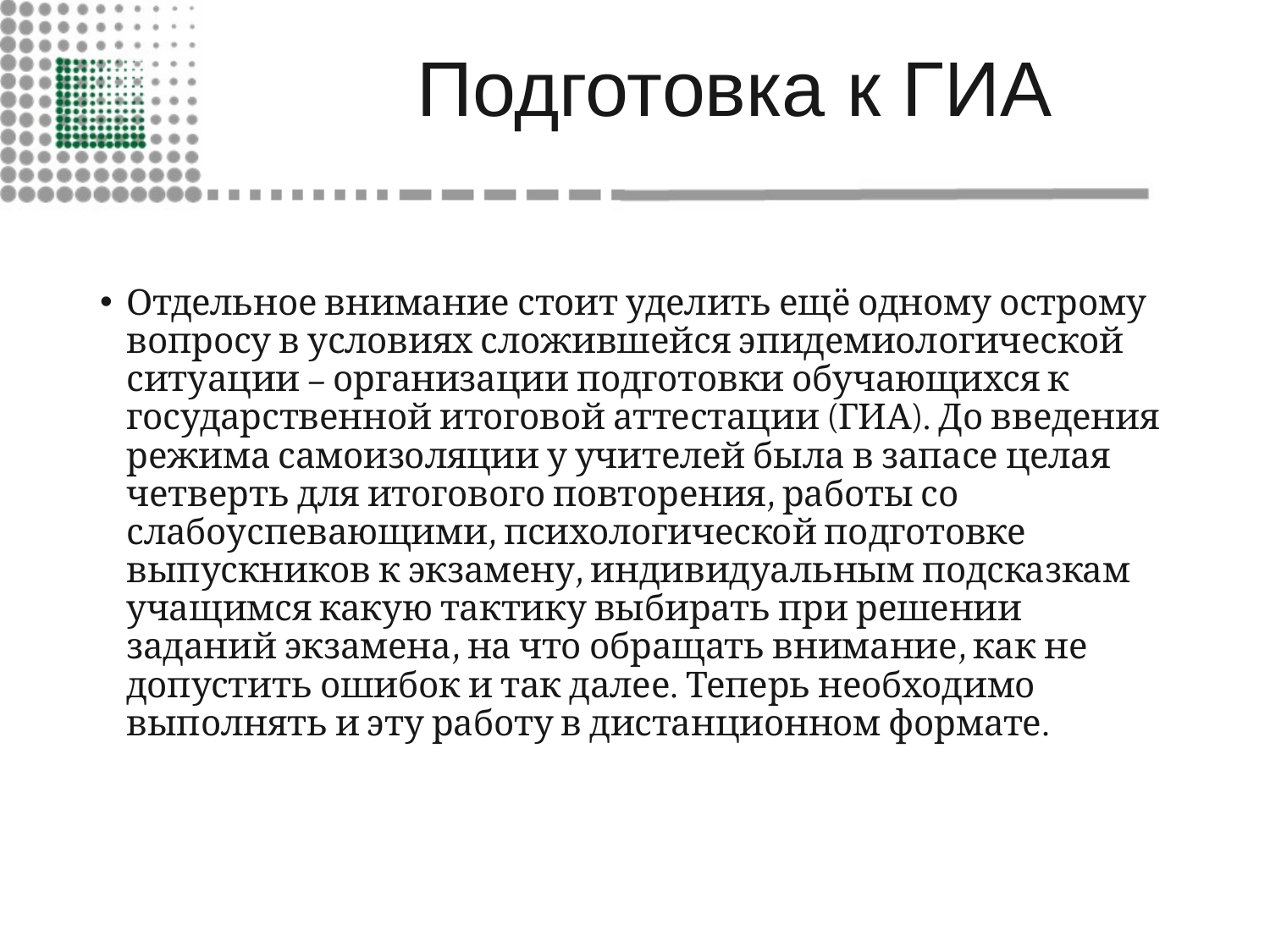

# Подготовка к ГИА
Отдельное внимание стоит уделить ещё одному острому вопросу в условиях сложившейся эпидемиологической ситуации – организации подготовки обучающихся к государственной итоговой аттестации (ГИА). До введения режима самоизоляции у учителей была в запасе целая четверть для итогового повторения, работы со слабоуспевающими, психологической подготовке выпускников к экзамену, индивидуальным подсказкам учащимся какую тактику выбирать при решении заданий экзамена, на что обращать внимание, как не допустить ошибок и так далее. Теперь необходимо выполнять и эту работу в дистанционном формате.